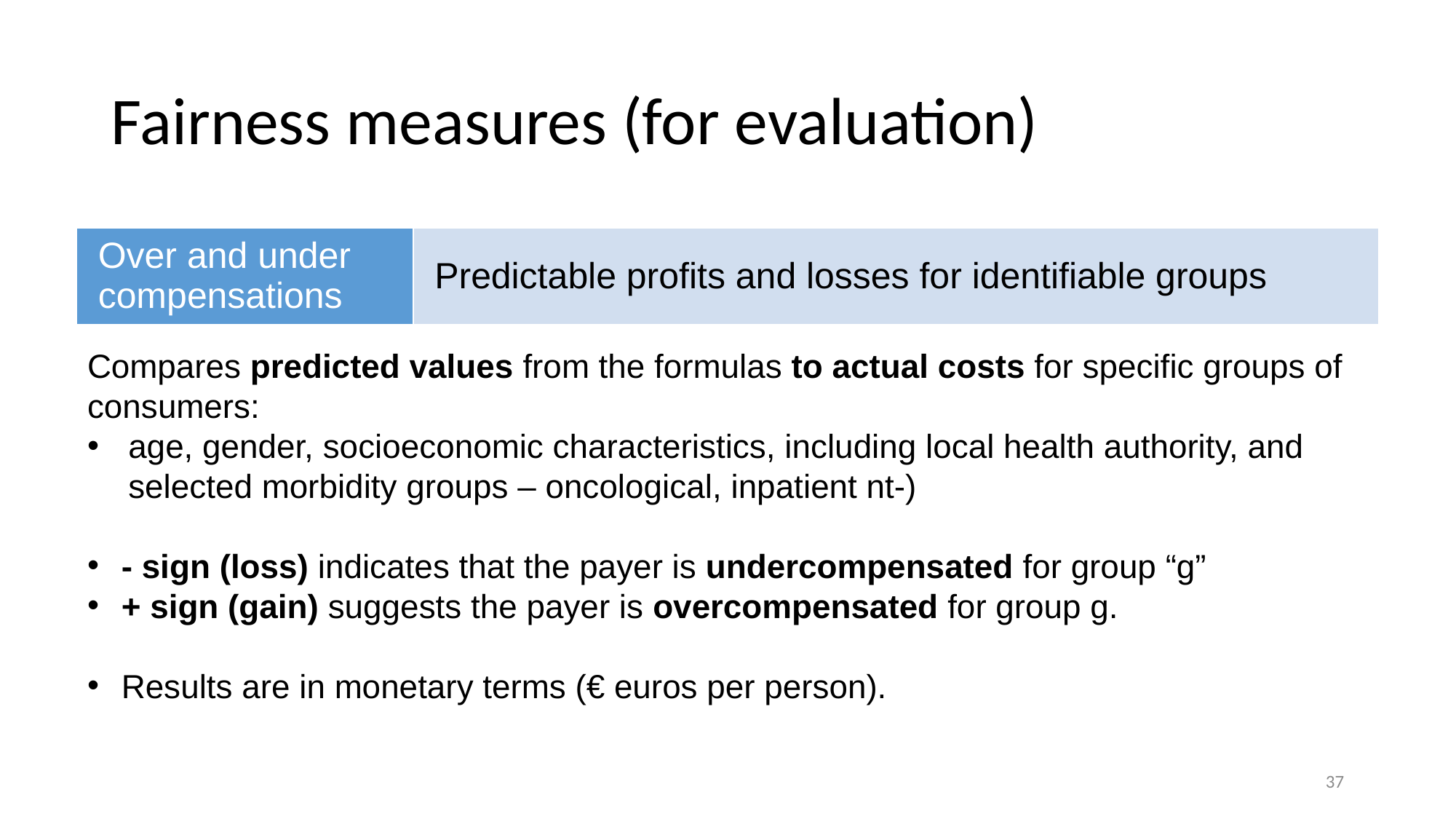

|  |  |
| --- | --- |
| Over and under compensations | Predictable profits and losses for identifiable groups |
# Fairness measures (for evaluation)
Compares predicted values from the formulas to actual costs for specific groups of consumers:
age, gender, socioeconomic characteristics, including local health authority, and selected morbidity groups – oncological, inpatient nt-)

- sign (loss) indicates that the payer is undercompensated for group “g”
+ sign (gain) suggests the payer is overcompensated for group g.

Results are in monetary terms (€ euros per person).
37